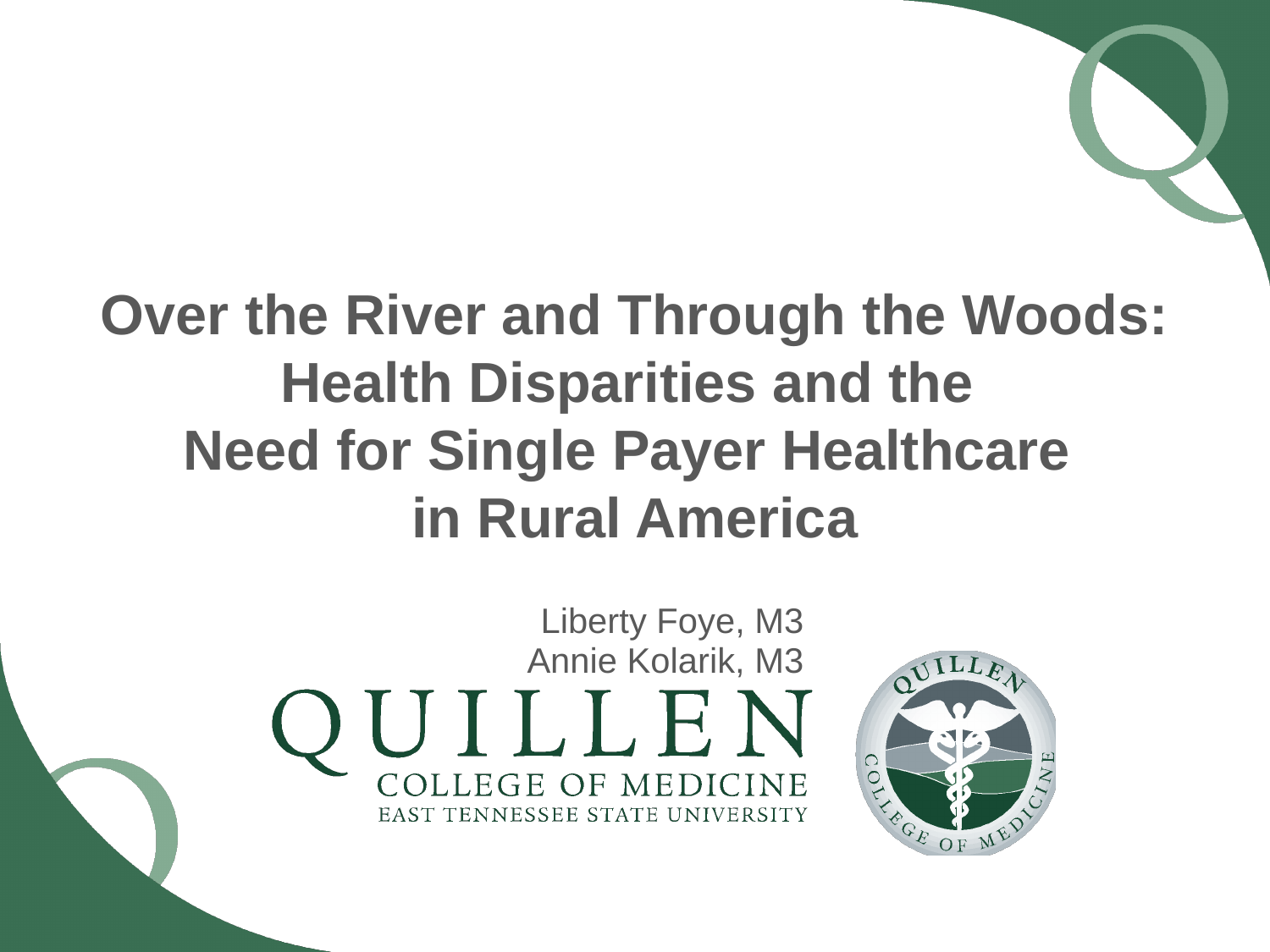

# Over the River and Through the Woods:
Health Disparities and the
Need for Single Payer Healthcare
in Rural America
Liberty Foye, M3
Annie Kolarik, M3